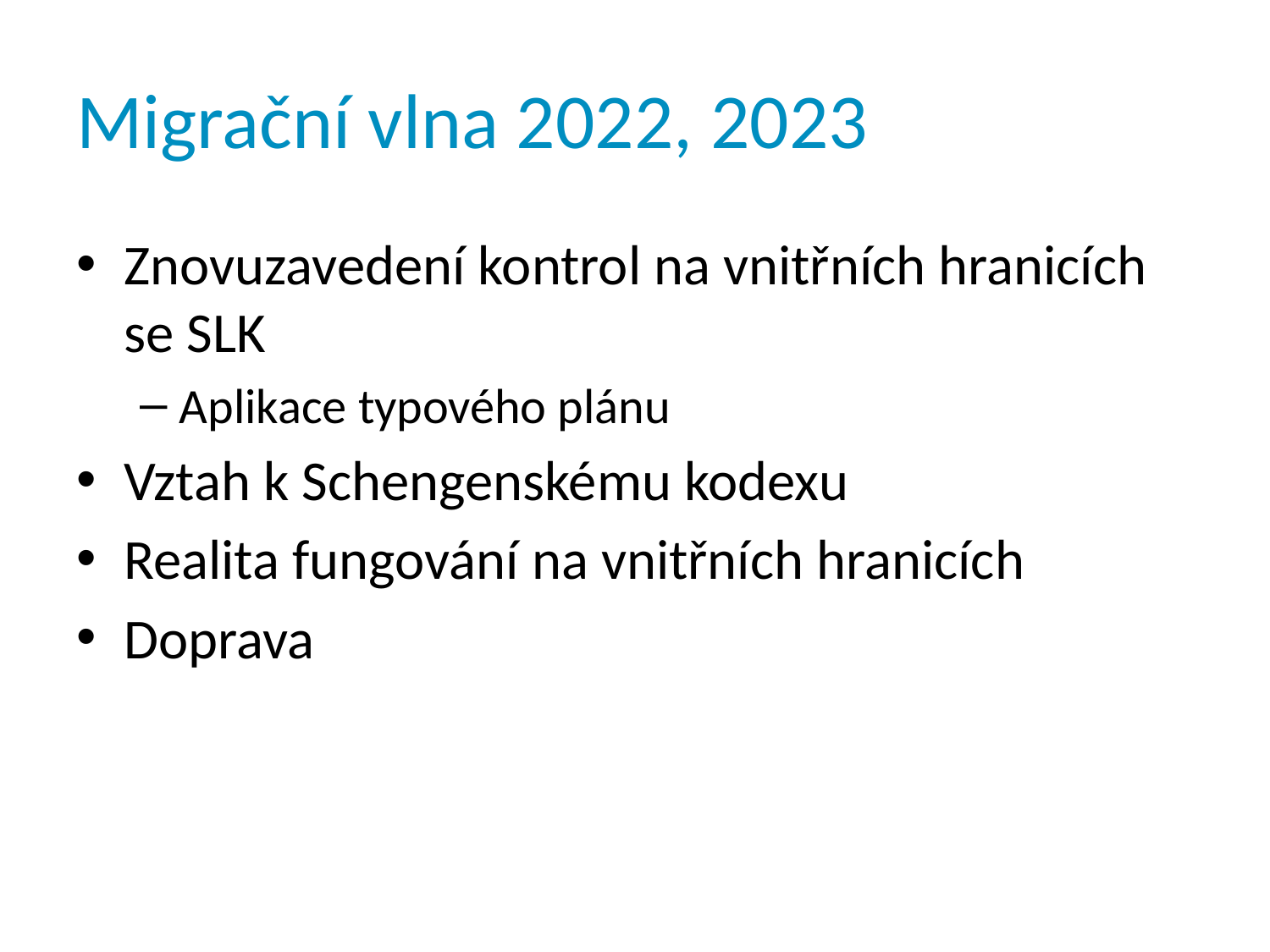

# Migrační vlna 2022, 2023
Znovuzavedení kontrol na vnitřních hranicích se SLK
Aplikace typového plánu
Vztah k Schengenskému kodexu
Realita fungování na vnitřních hranicích
Doprava